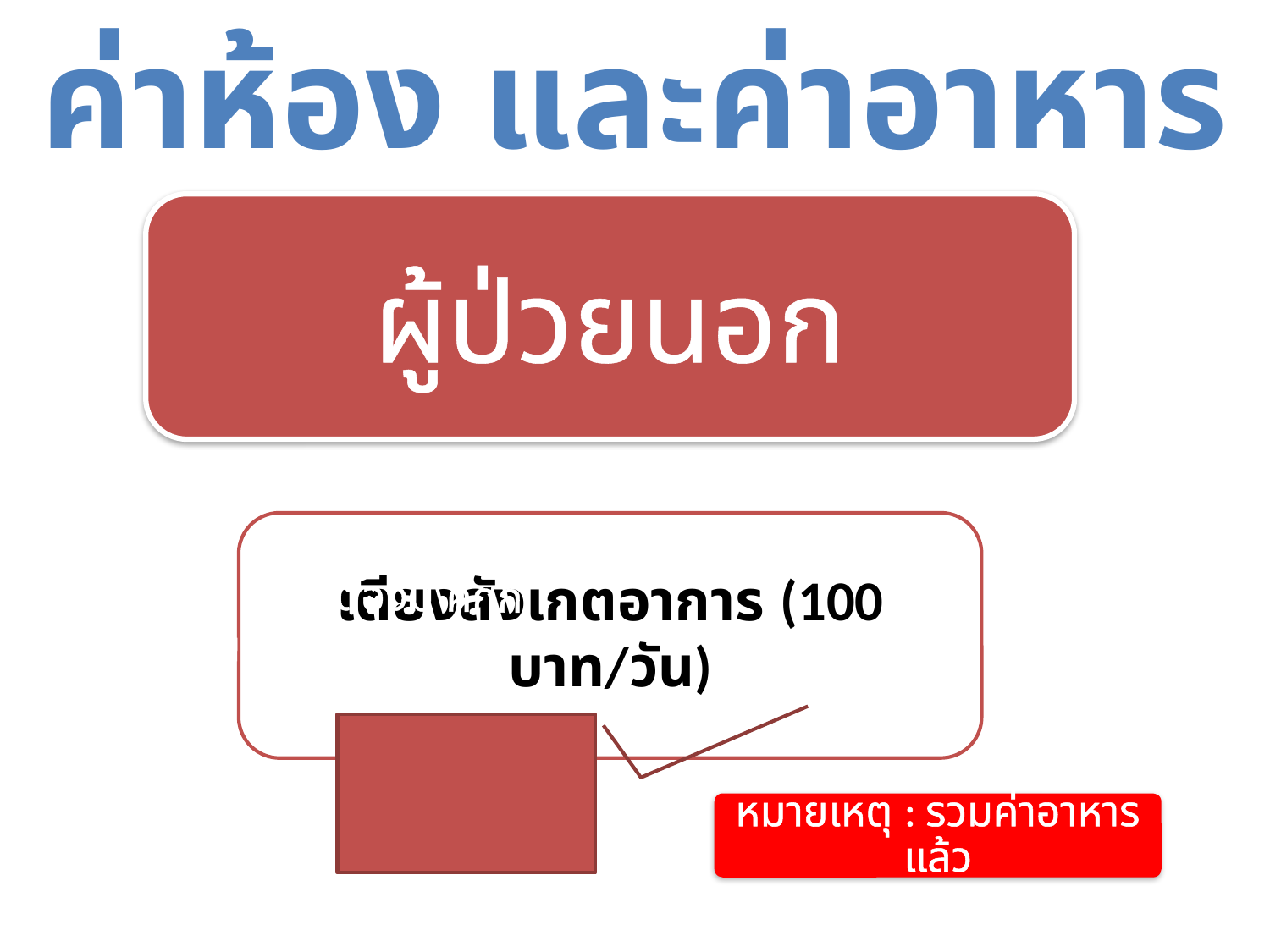

ค่าห้อง และค่าอาหาร

เกิน 13 วัน ต้องมี คกก. แพทย์รับรอง

หมายเหตุ : รวมค่าอาหารแล้ว